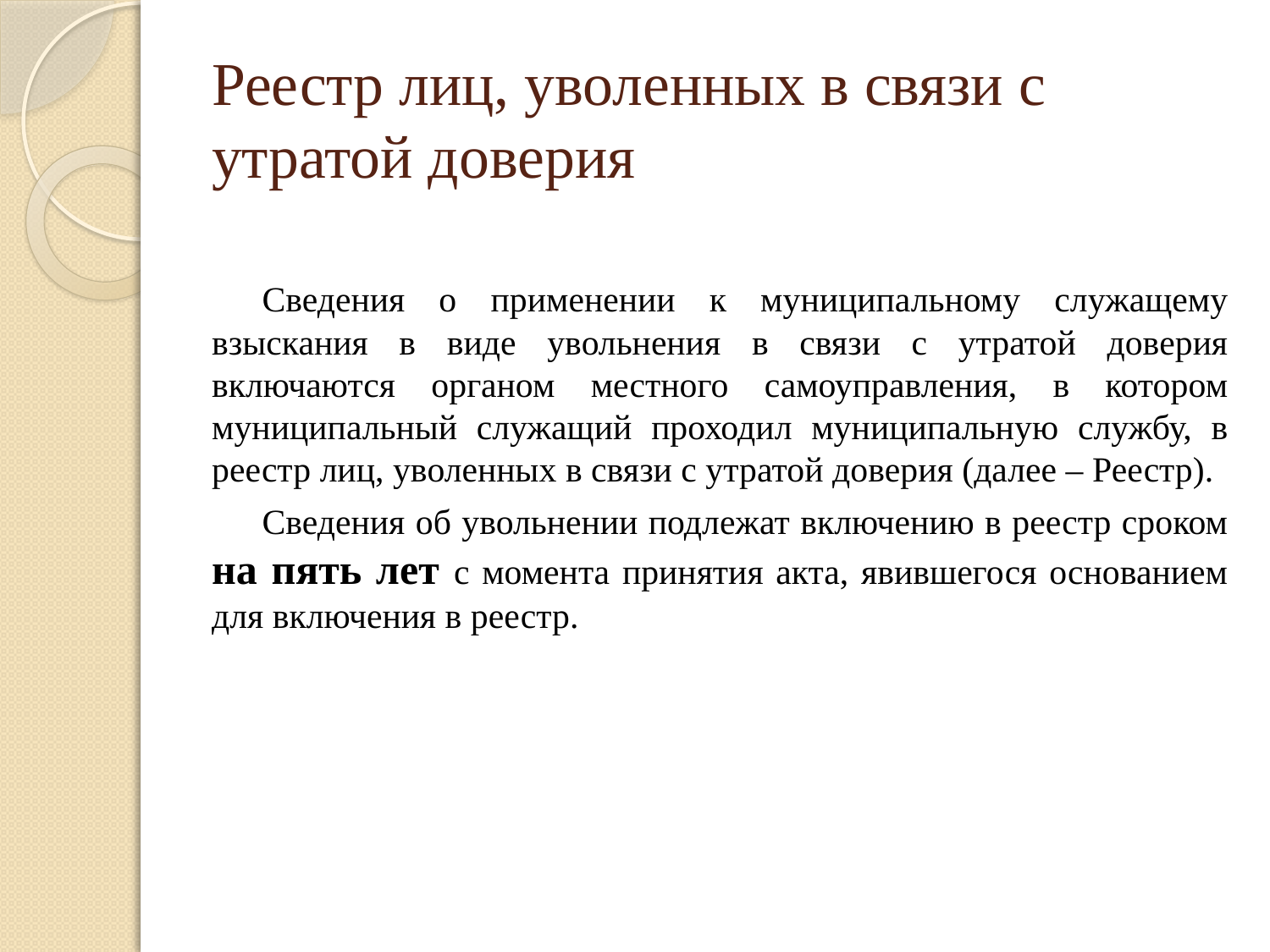

# Реестр лиц, уволенных в связи с утратой доверия

Сведения о применении к муниципальному служащему взыскания в виде увольнения в связи с утратой доверия включаются органом местного самоуправления, в котором муниципальный служащий проходил муниципальную службу, в реестр лиц, уволенных в связи с утратой доверия (далее – Реестр).
Сведения об увольнении подлежат включению в реестр сроком на пять лет с момента принятия акта, явившегося основанием для включения в реестр.